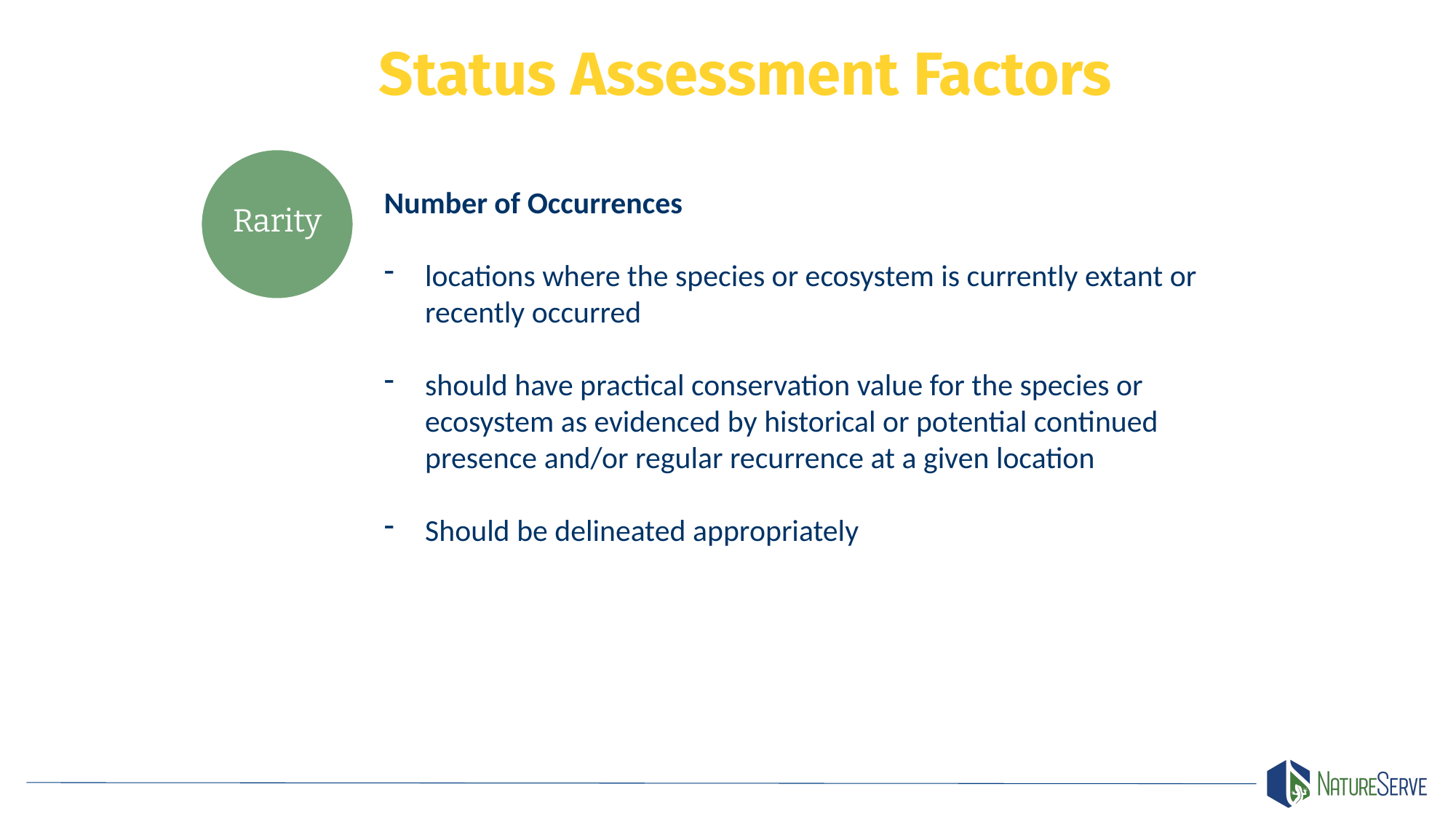

Status Assessment Factors

 -

Rarity
Number of Occurrences

locations where the species or ecosystem is currently extant or recently occurred

should have practical conservation value for the species or ecosystem as evidenced by historical or potential continued presence and/or regular recurrence at a given location

Should be delineated appropriately